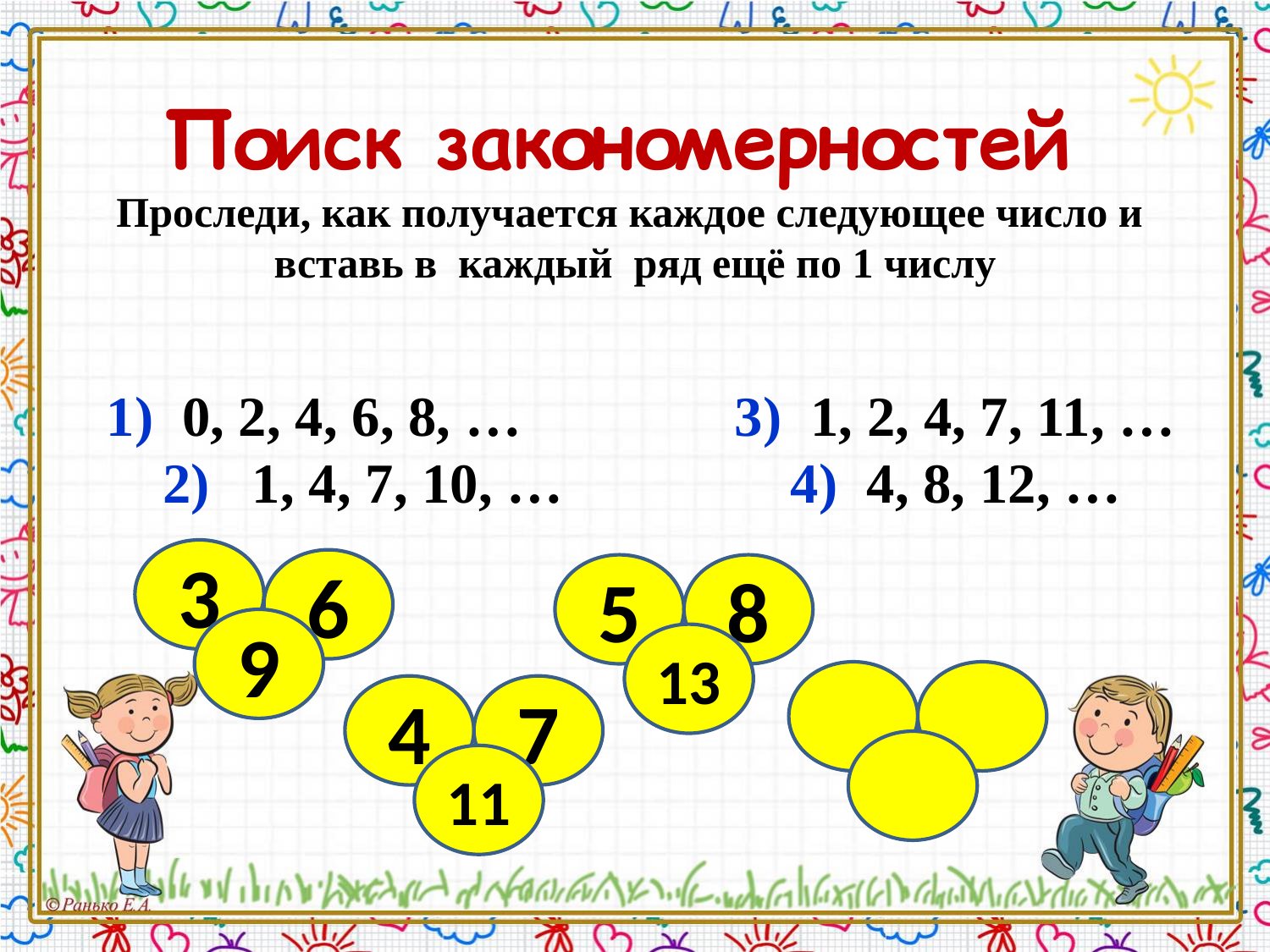

# Поиск закономерностей Проследи, как получается каждое следующее число и вставь в  каждый  ряд ещё по 1 числу 1)  0, 2, 4, 6, 8, …               3)  1, 2, 4, 7, 11, … 2)   1, 4, 7, 10, …                4)  4, 8, 12, …
3
6
9
5
8
13

4
7
11